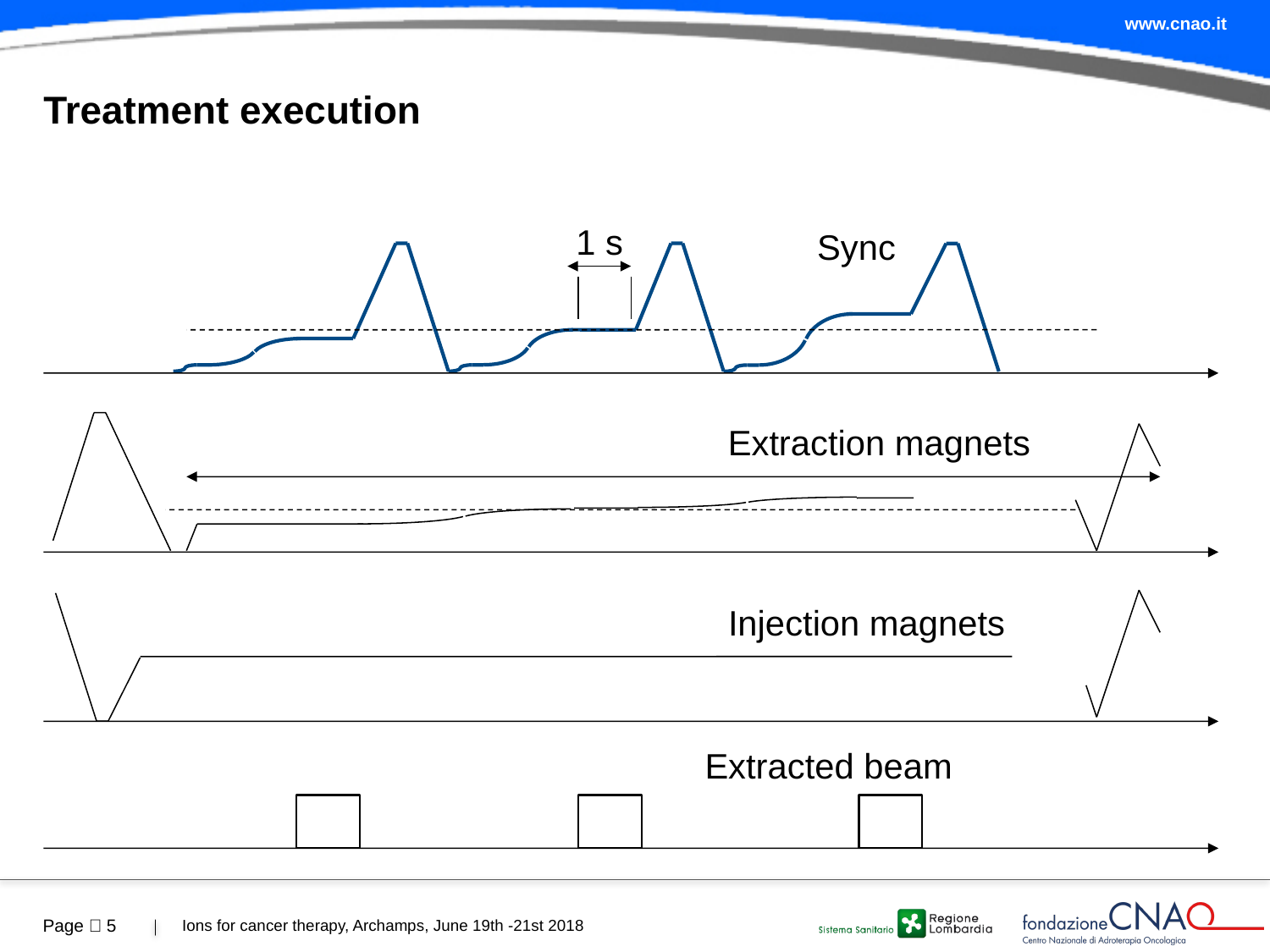

# Treatment execution
1 s
Sync

Extraction magnets

Injection magnets

Extracted beam